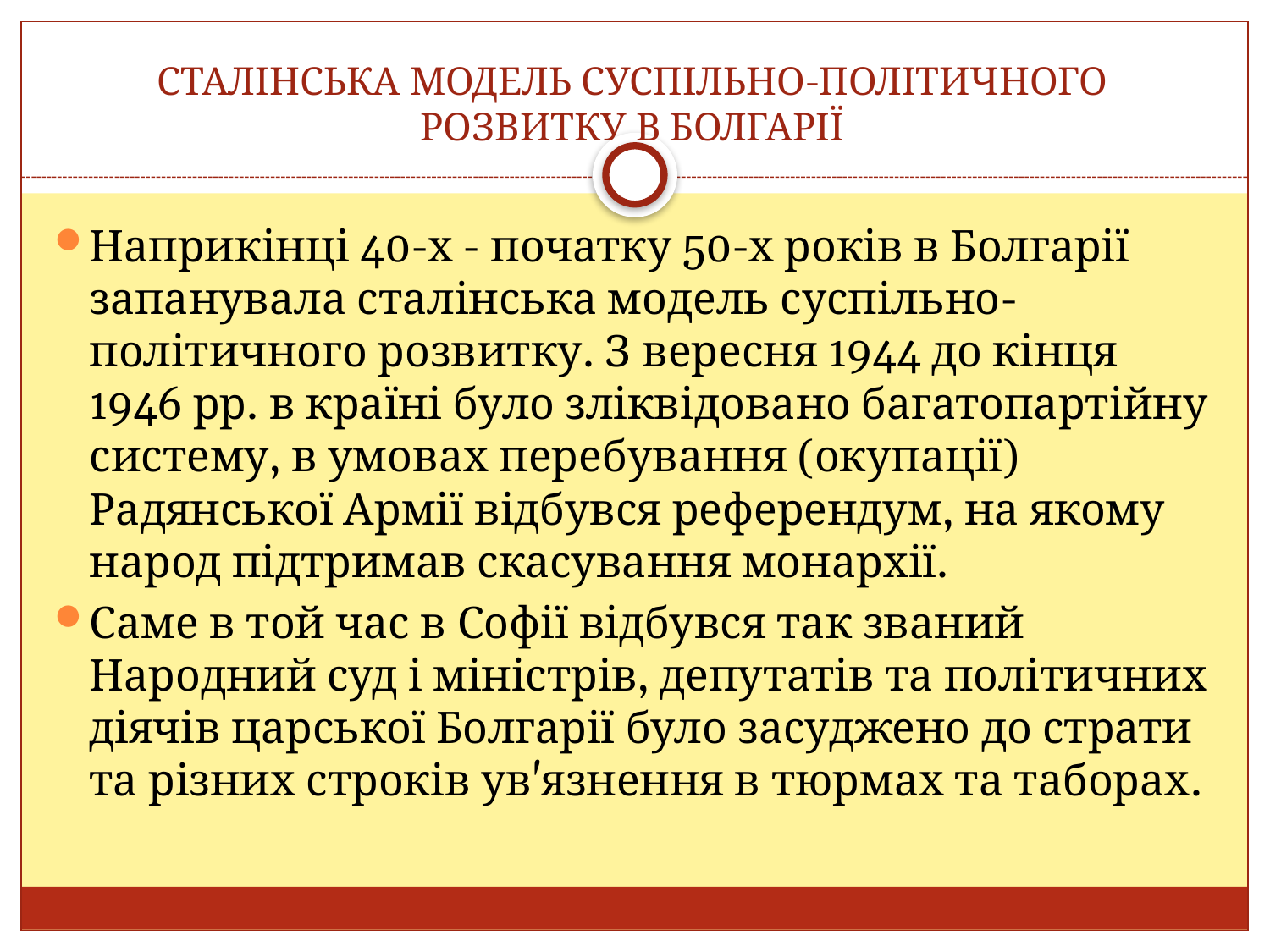

# СТАЛІНСЬКА МОДЕЛЬ СУСПІЛЬНО-ПОЛІТИЧНОГО РОЗВИТКУ В БОЛГАРІЇ
Наприкінці 40-х - початку 50-х років в Болгарії запанувала сталінська модель суспільно-політичного розвитку. З вересня 1944 до кінця 1946 рр. в країні було зліквідовано багатопартійну систему, в умовах перебування (окупації) Радянської Армії відбувся референдум, на якому народ підтримав скасування монархії.
Саме в той час в Софії відбувся так званий Народний суд і міністрів, депутатів та політичних діячів царської Болгарії було засуджено до страти та різних строків ув'язнення в тюрмах та таборах.